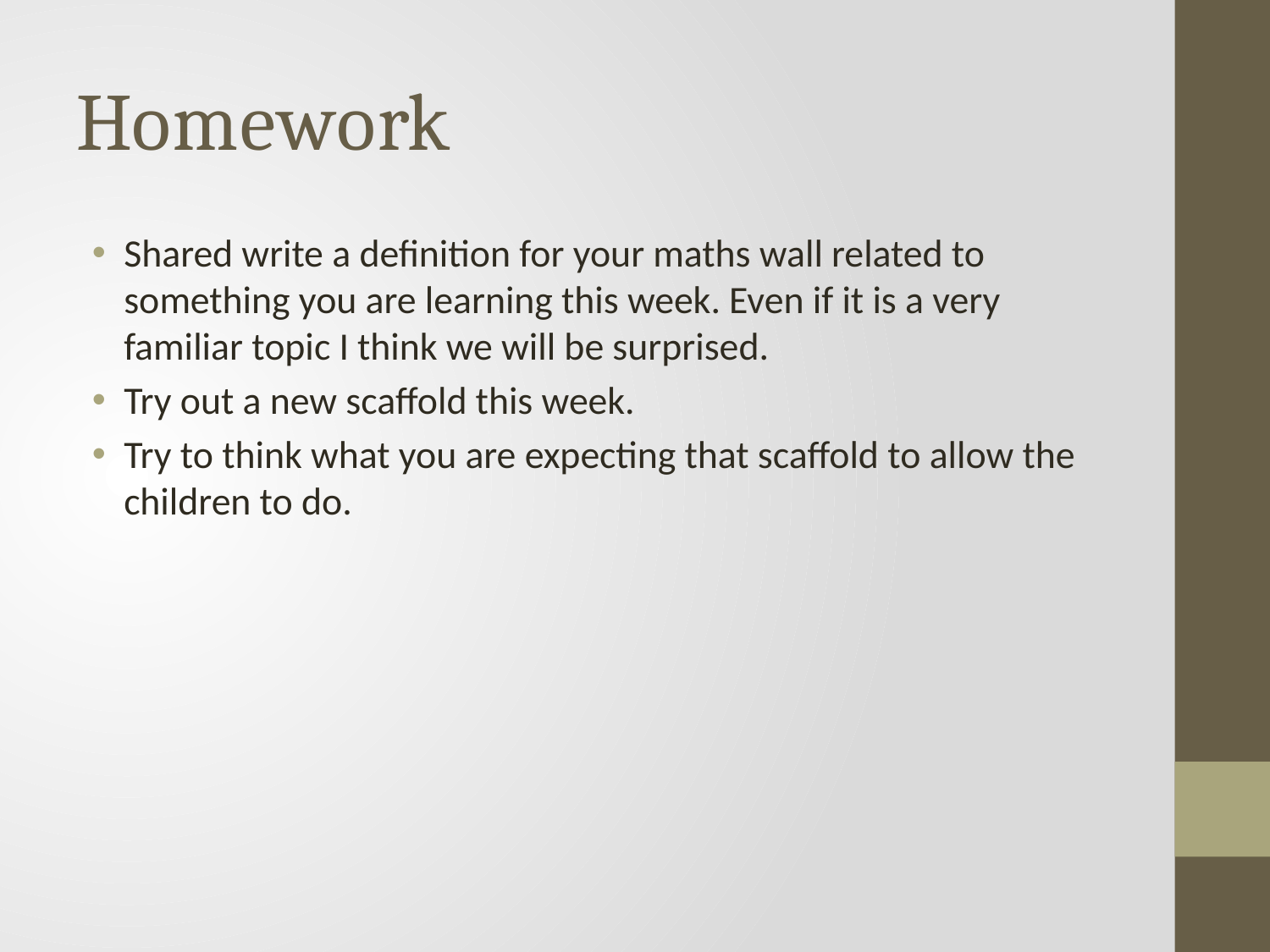

# Homework
Shared write a definition for your maths wall related to something you are learning this week. Even if it is a very familiar topic I think we will be surprised.
Try out a new scaffold this week.
Try to think what you are expecting that scaffold to allow the children to do.